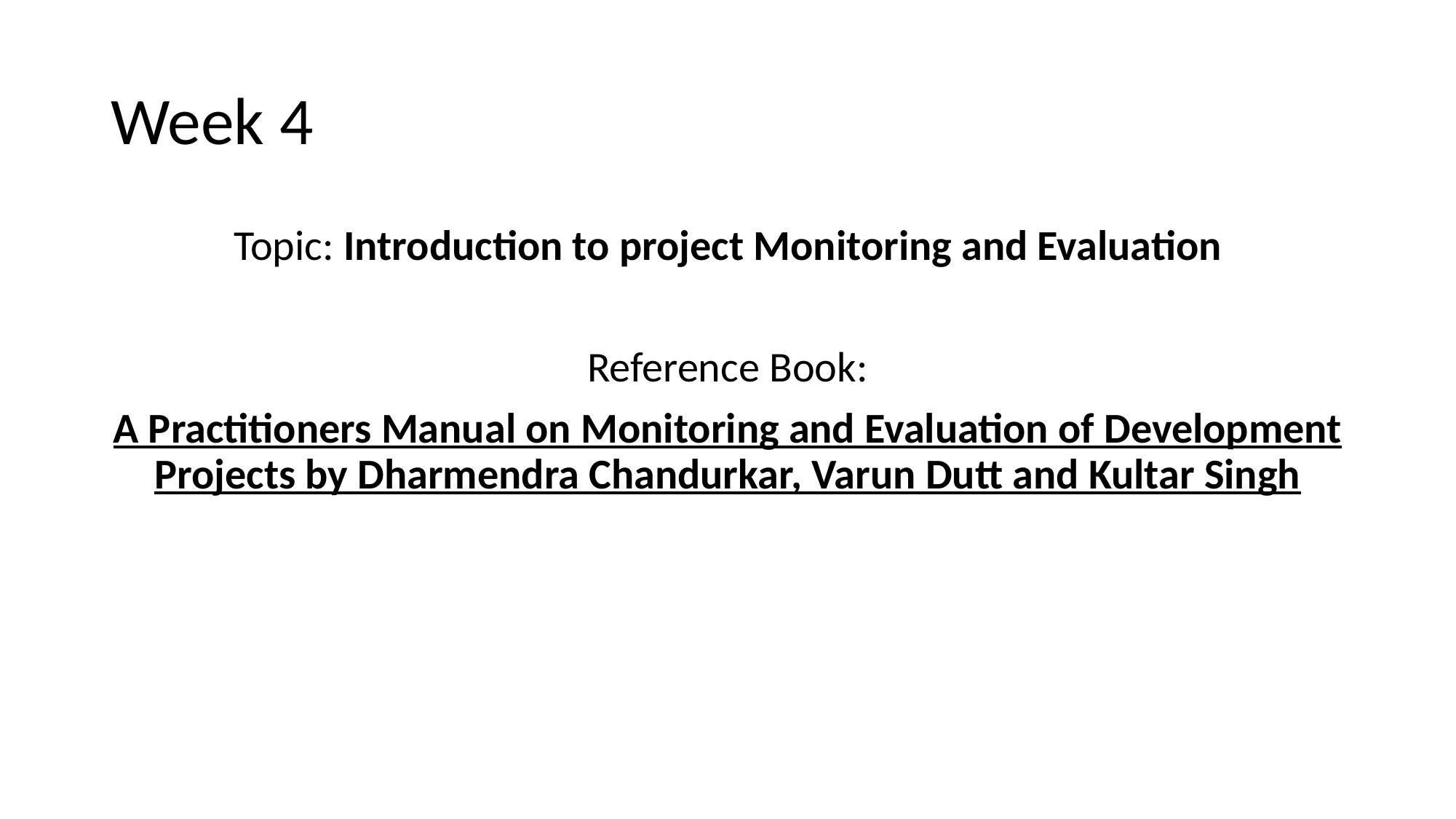

# Week 4
Topic: Introduction to project Monitoring and Evaluation

Reference Book:
A Practitioners Manual on Monitoring and Evaluation of Development Projects by Dharmendra Chandurkar, Varun Dutt and Kultar Singh